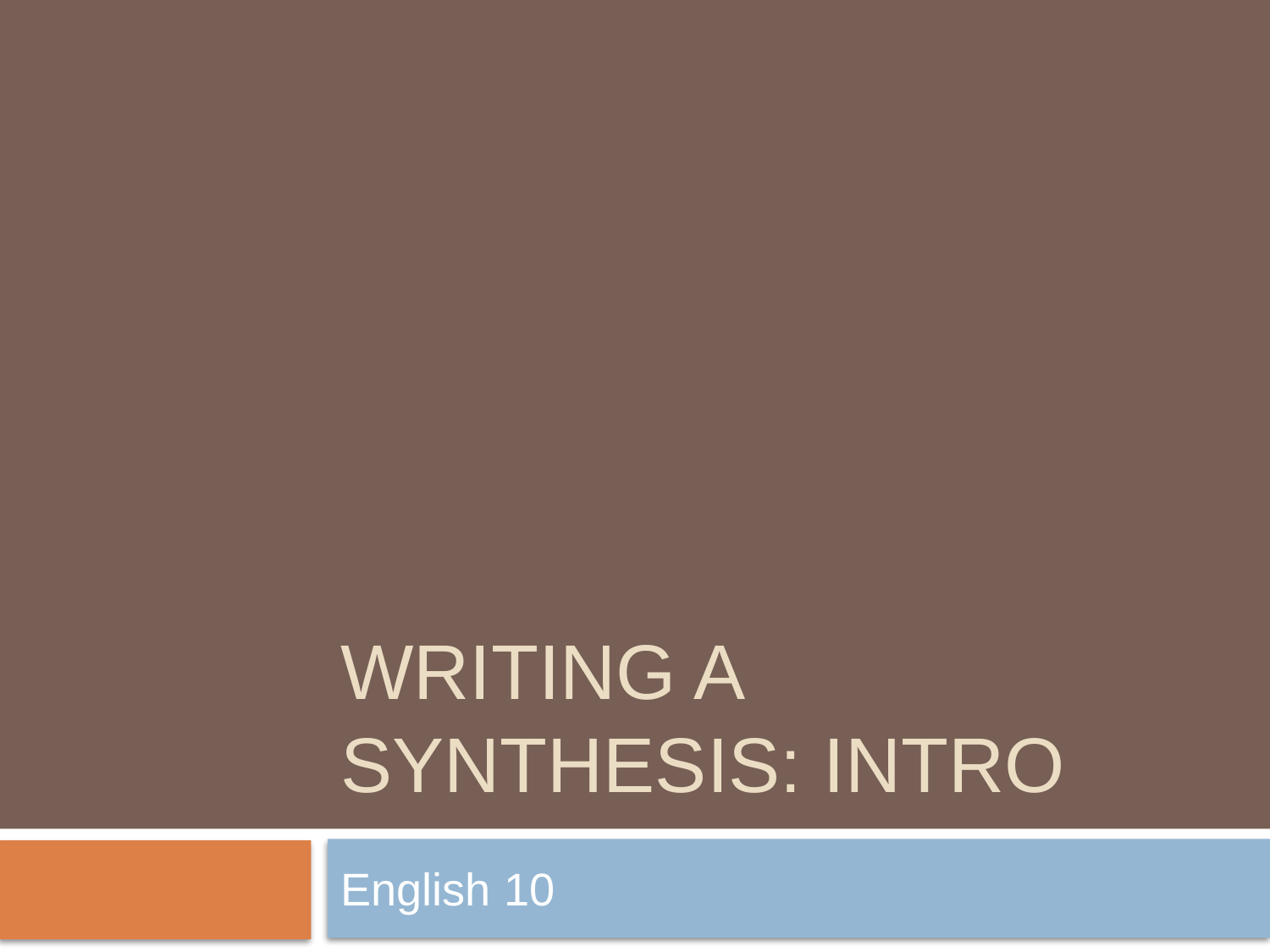

# Writing a Synthesis: Intro
English 10